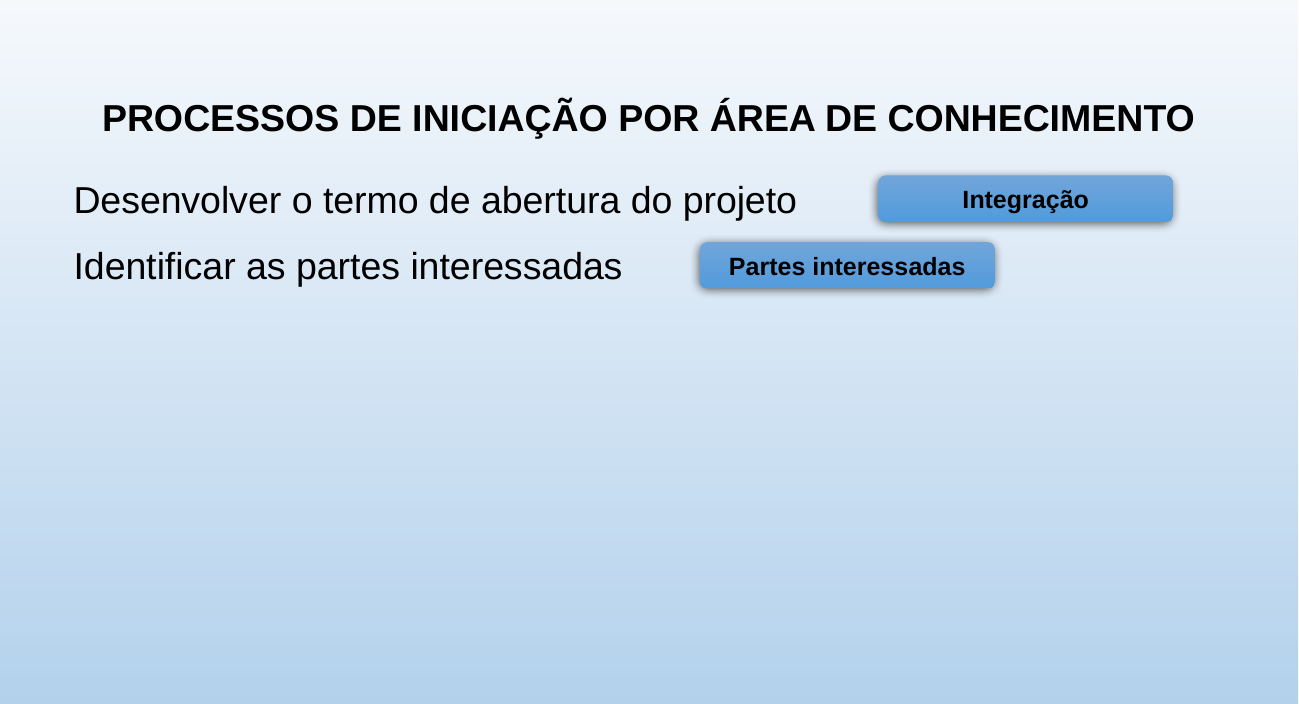

PROCESSOS DE INICIAÇÃO POR ÁREA DE CONHECIMENTO
Desenvolver o termo de abertura do projeto
Integração
Identificar as partes interessadas
Partes interessadas